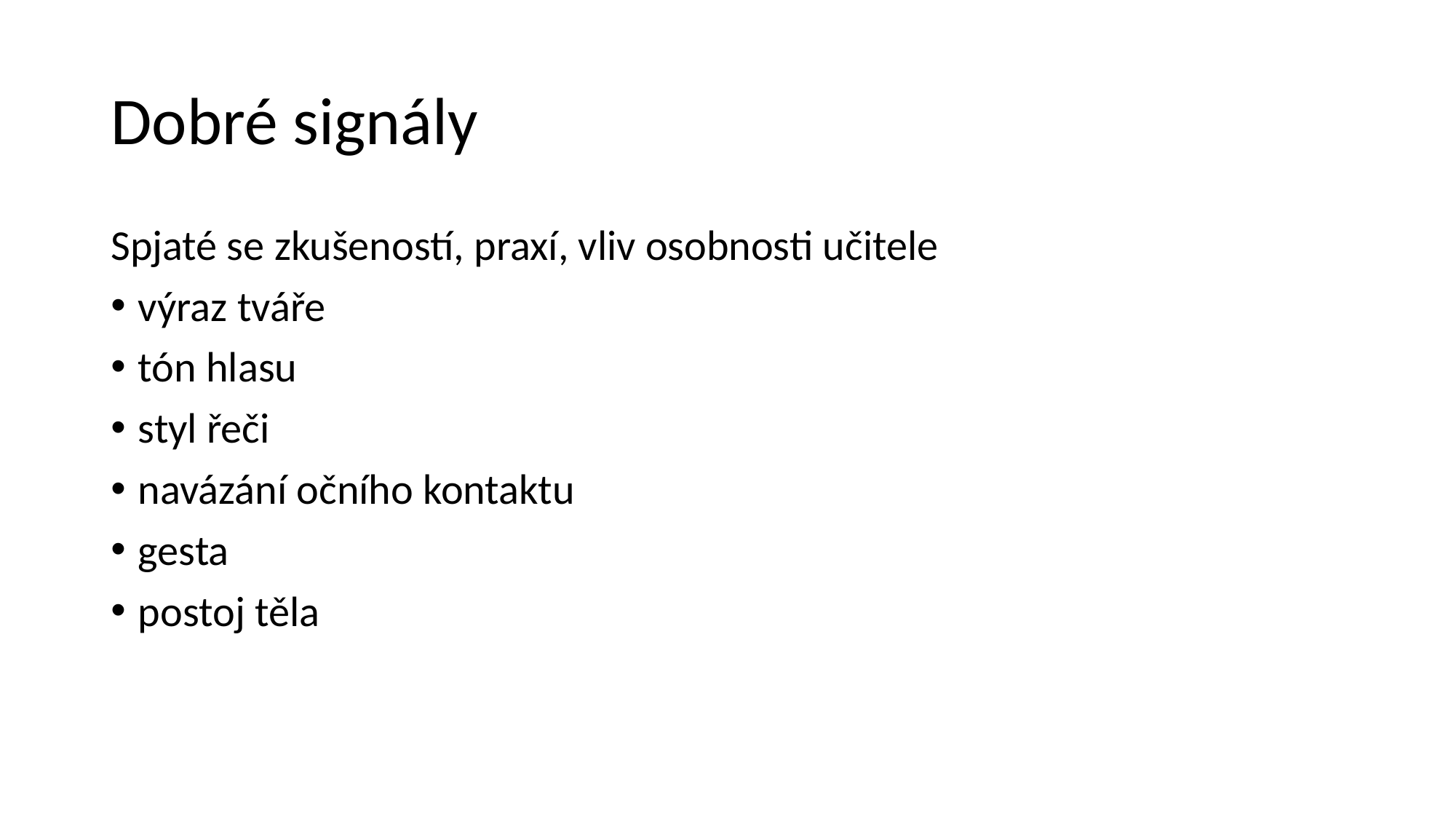

# Dobré signály
Spjaté se zkušeností, praxí, vliv osobnosti učitele
výraz tváře
tón hlasu
styl řeči
navázání očního kontaktu
gesta
postoj těla